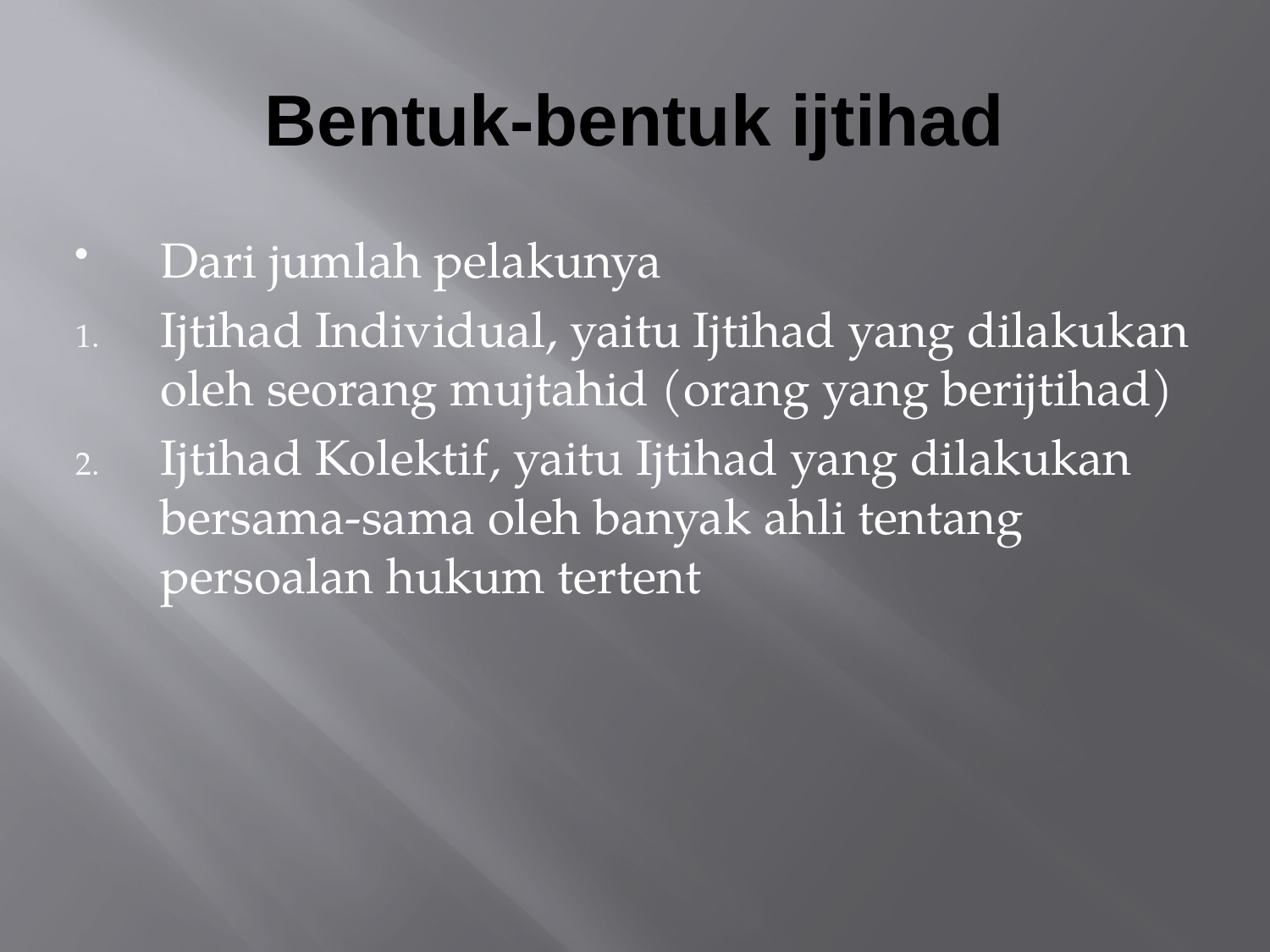

# Bentuk-bentuk ijtihad
Dari jumlah pelakunya
Ijtihad Individual, yaitu Ijtihad yang dilakukan oleh seorang mujtahid (orang yang berijtihad)
Ijtihad Kolektif, yaitu Ijtihad yang dilakukan bersama-sama oleh banyak ahli tentang persoalan hukum tertent